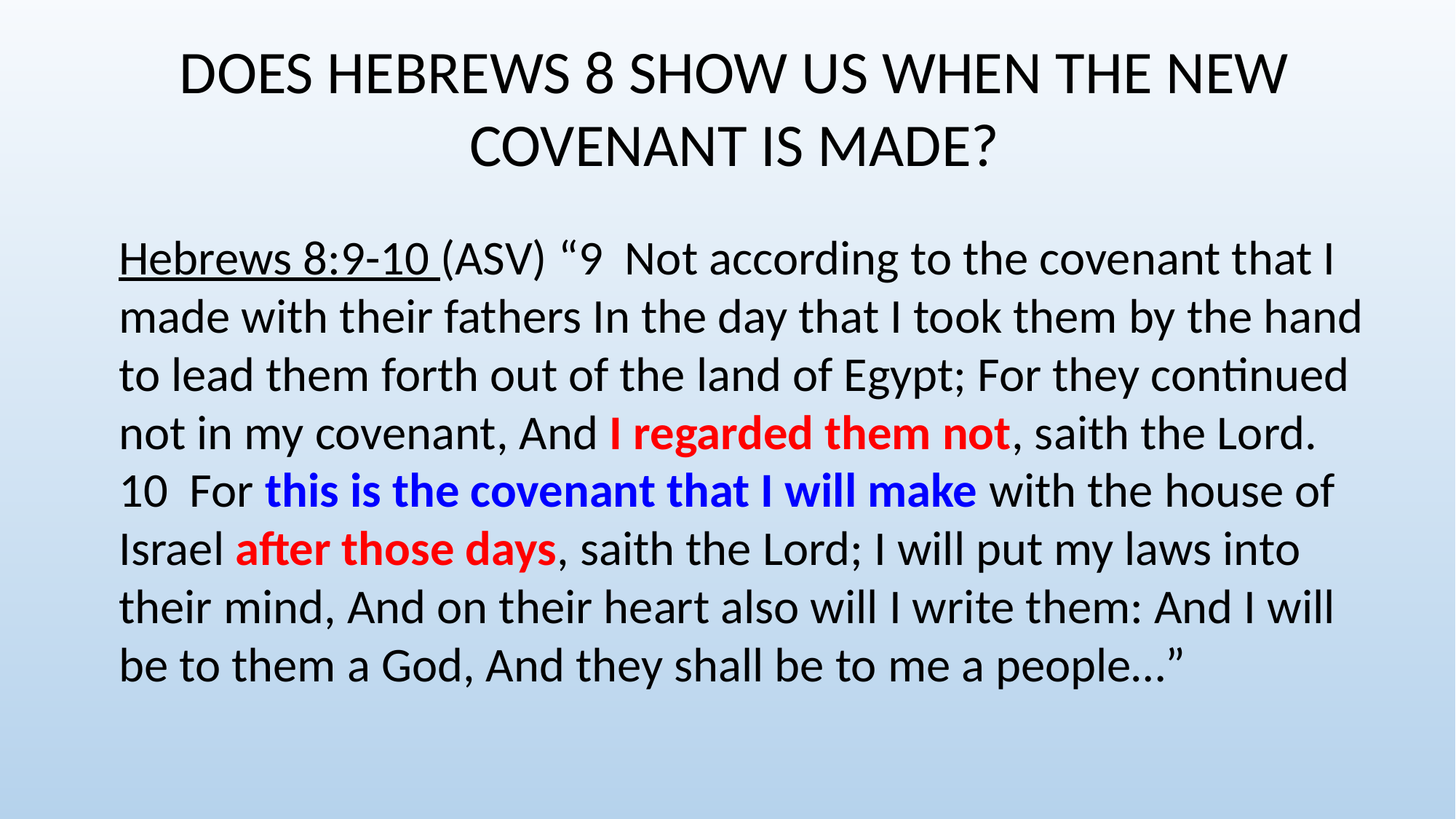

DOES HEBREWS 8 SHOW US WHEN THE NEW COVENANT IS MADE?
Hebrews 8:9-10 (ASV) “9  Not according to the covenant that I made with their fathers In the day that I took them by the hand to lead them forth out of the land of Egypt; For they continued not in my covenant, And I regarded them not, saith the Lord.  10  For this is the covenant that I will make with the house of Israel after those days, saith the Lord; I will put my laws into their mind, And on their heart also will I write them: And I will be to them a God, And they shall be to me a people…”